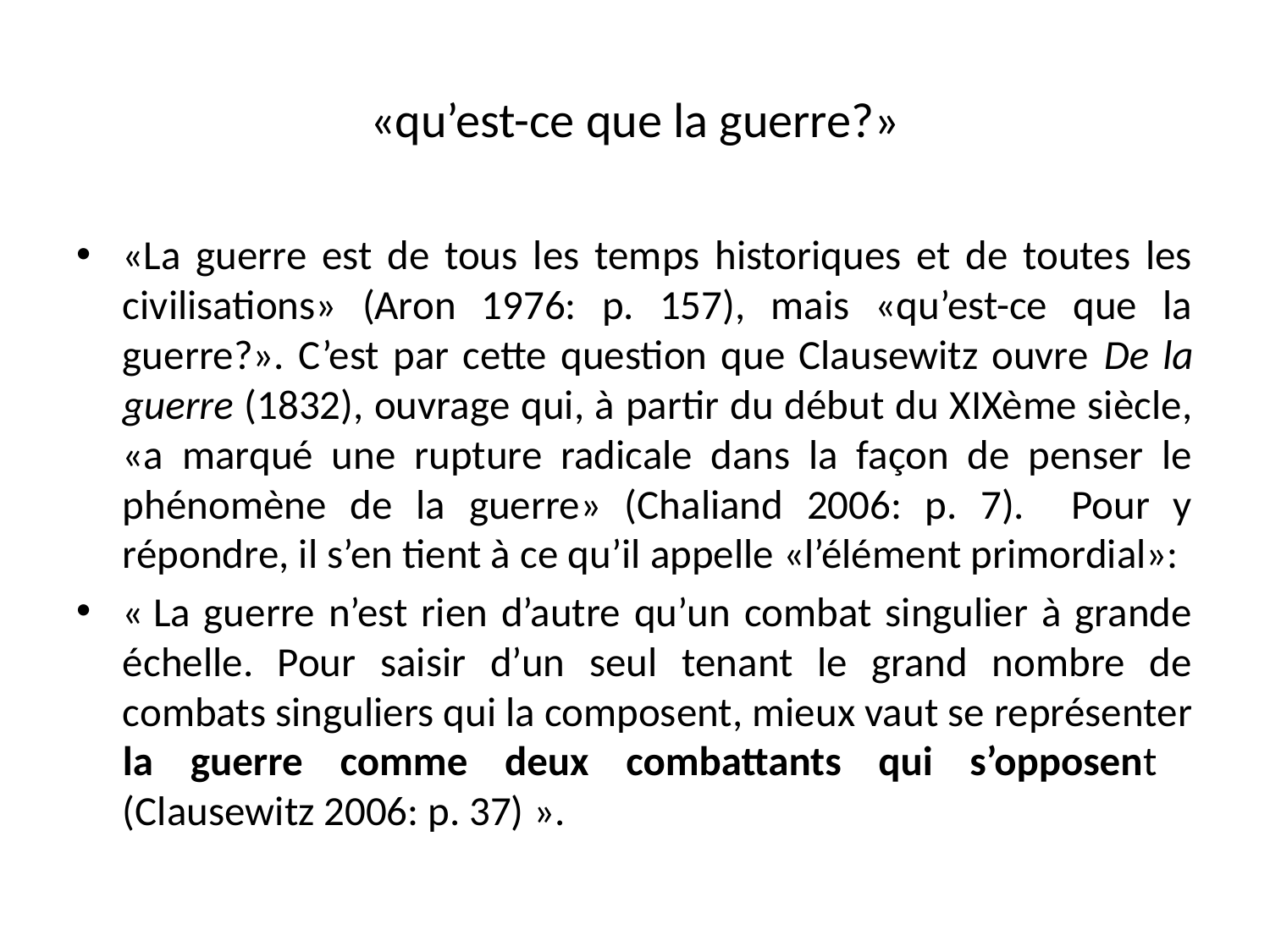

# «qu’est-ce que la guerre?»
«La guerre est de tous les temps historiques et de toutes les civilisations» (Aron 1976: p. 157), mais «qu’est-ce que la guerre?». C’est par cette question que Clausewitz ouvre De la guerre (1832), ouvrage qui, à partir du début du XIXème siècle, «a marqué une rupture radicale dans la façon de penser le phénomène de la guerre» (Chaliand 2006: p. 7).  Pour y répondre, il s’en tient à ce qu’il appelle «l’élément primordial»:
« La guerre n’est rien d’autre qu’un combat singulier à grande échelle. Pour saisir d’un seul tenant le grand nombre de combats singuliers qui la composent, mieux vaut se représenter la guerre comme deux combattants qui s’opposent  (Clausewitz 2006: p. 37) ».